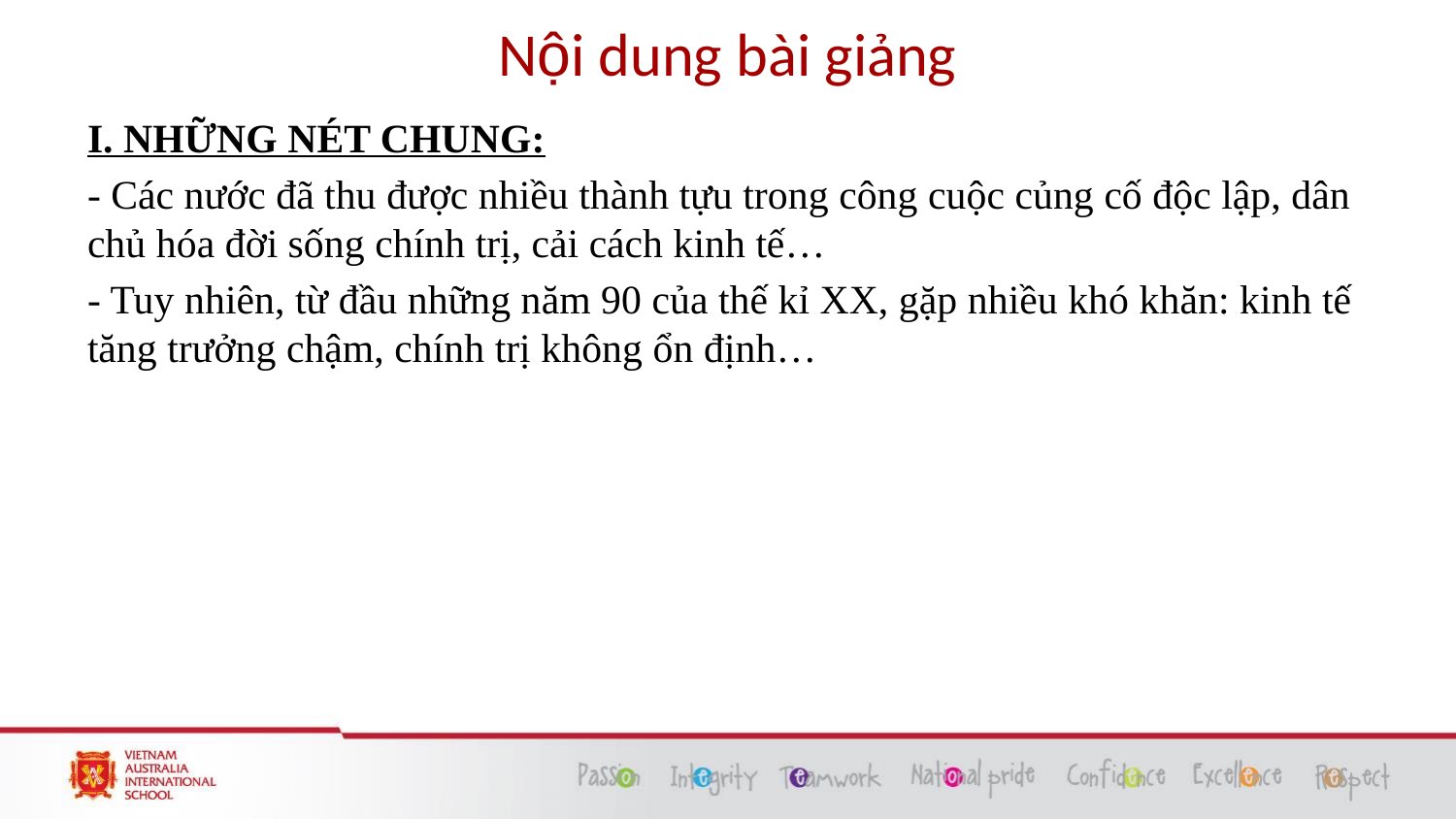

# Nội dung bài giảng
I. NHỮNG NÉT CHUNG:
- Các nước đã thu được nhiều thành tựu trong công cuộc củng cố độc lập, dân chủ hóa đời sống chính trị, cải cách kinh tế…
- Tuy nhiên, từ đầu những năm 90 của thế kỉ XX, gặp nhiều khó khăn: kinh tế tăng trưởng chậm, chính trị không ổn định…